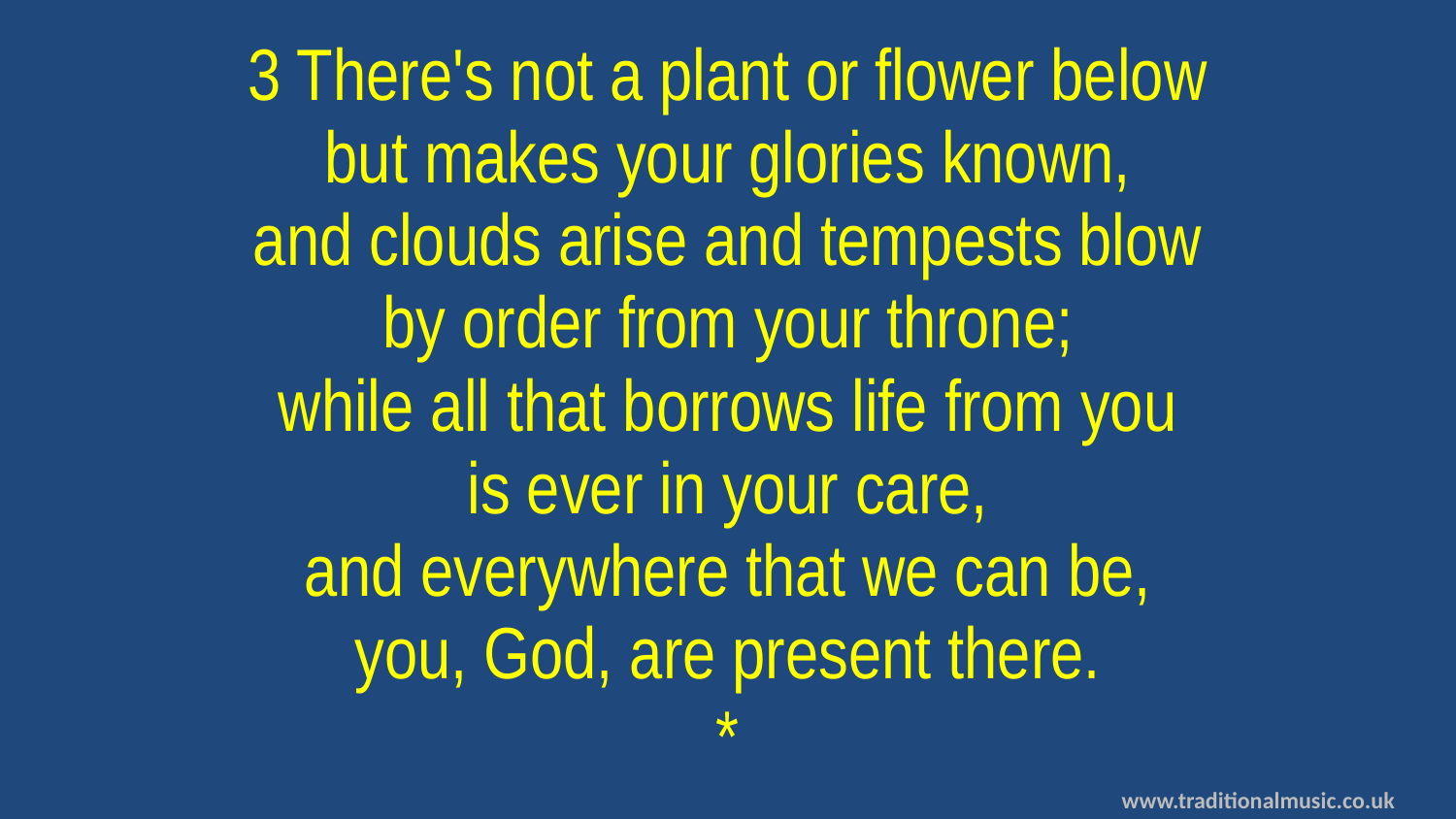

3 There's not a plant or flower below
but makes your glories known,
and clouds arise and tempests blow
by order from your throne;
while all that borrows life from you
is ever in your care,
and everywhere that we can be,
you, God, are present there.
*